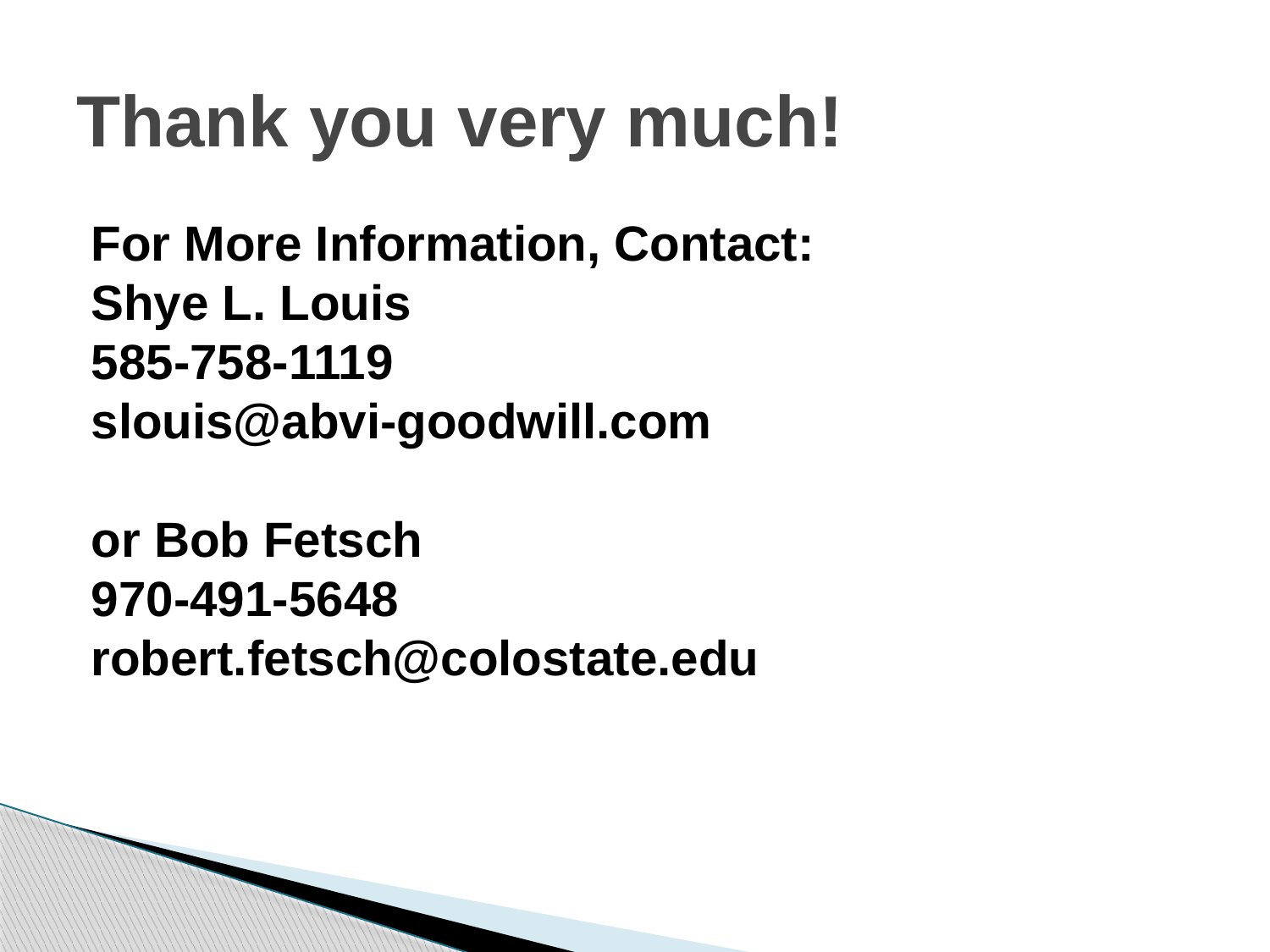

# Thank you very much!
For More Information, Contact:
Shye L. Louis
585-758-1119
slouis@abvi-goodwill.com
or Bob Fetsch
970-491-5648
robert.fetsch@colostate.edu